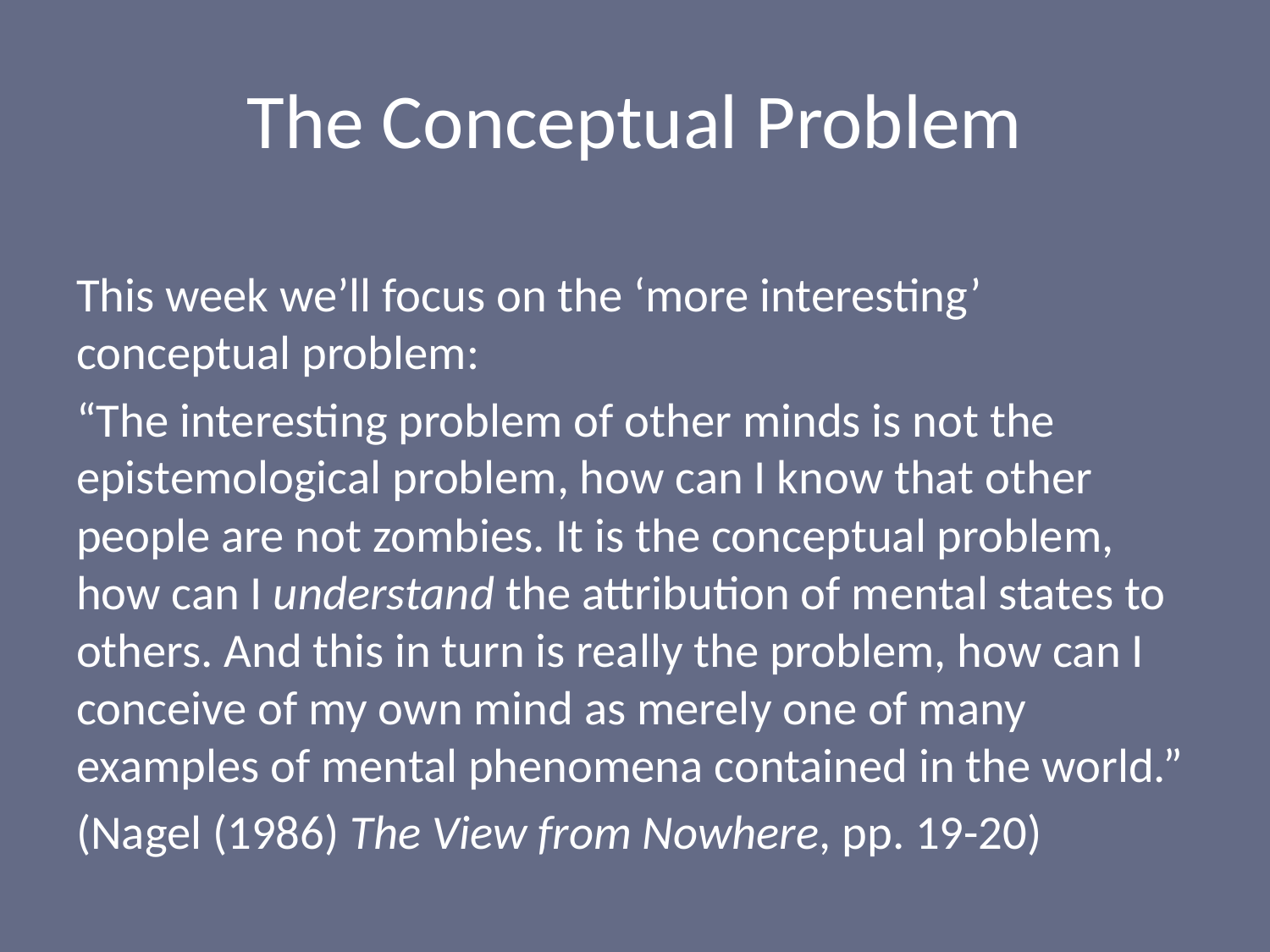

# The Conceptual Problem
This week we’ll focus on the ‘more interesting’ conceptual problem:
“The interesting problem of other minds is not the epistemological problem, how can I know that other people are not zombies. It is the conceptual problem, how can I understand the attribution of mental states to others. And this in turn is really the problem, how can I conceive of my own mind as merely one of many examples of mental phenomena contained in the world.”
(Nagel (1986) The View from Nowhere, pp. 19-20)